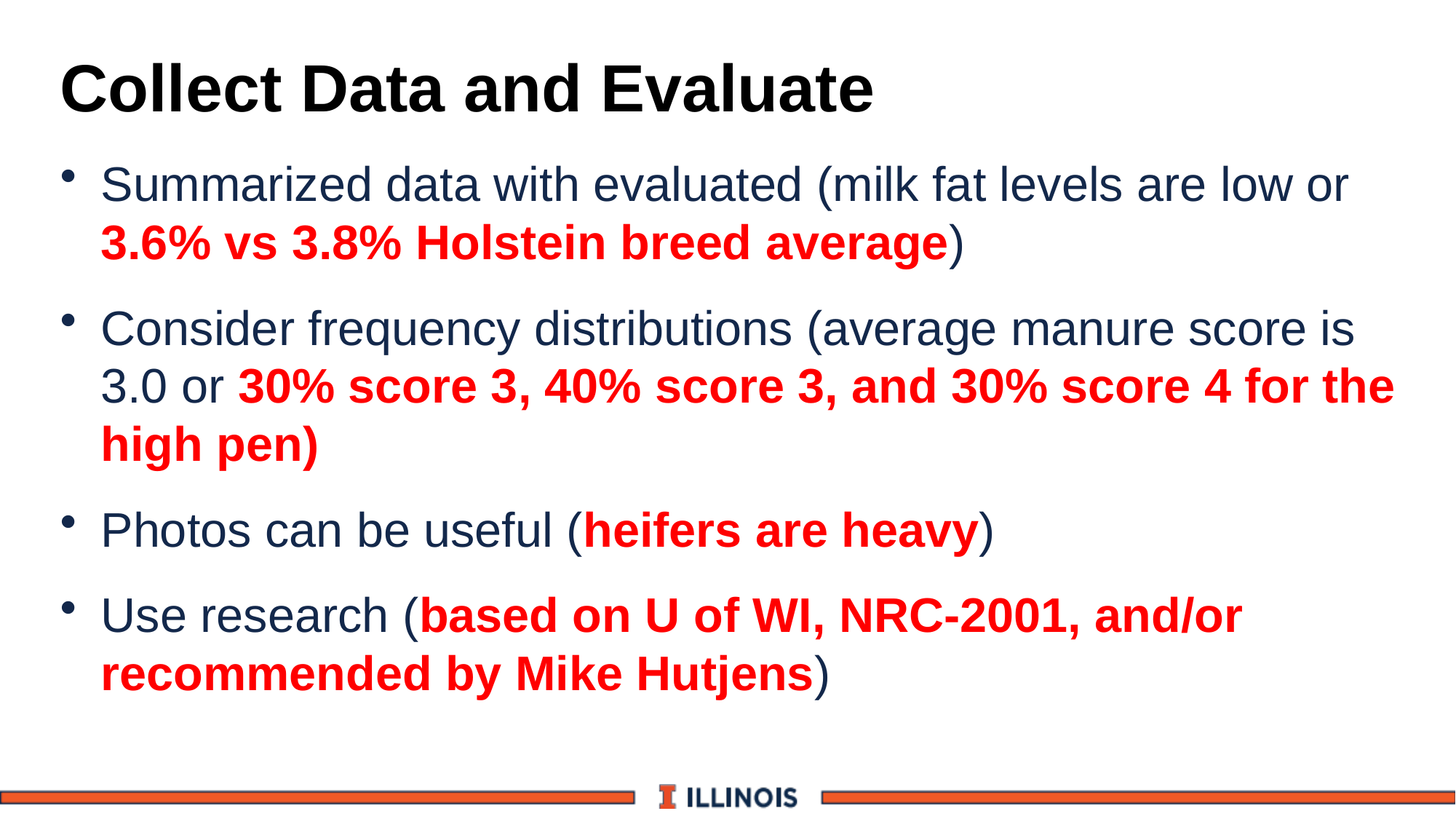

# Collect Data and Evaluate
Summarized data with evaluated (milk fat levels are low or 3.6% vs 3.8% Holstein breed average)
Consider frequency distributions (average manure score is 3.0 or 30% score 3, 40% score 3, and 30% score 4 for the high pen)
Photos can be useful (heifers are heavy)
Use research (based on U of WI, NRC-2001, and/or recommended by Mike Hutjens)